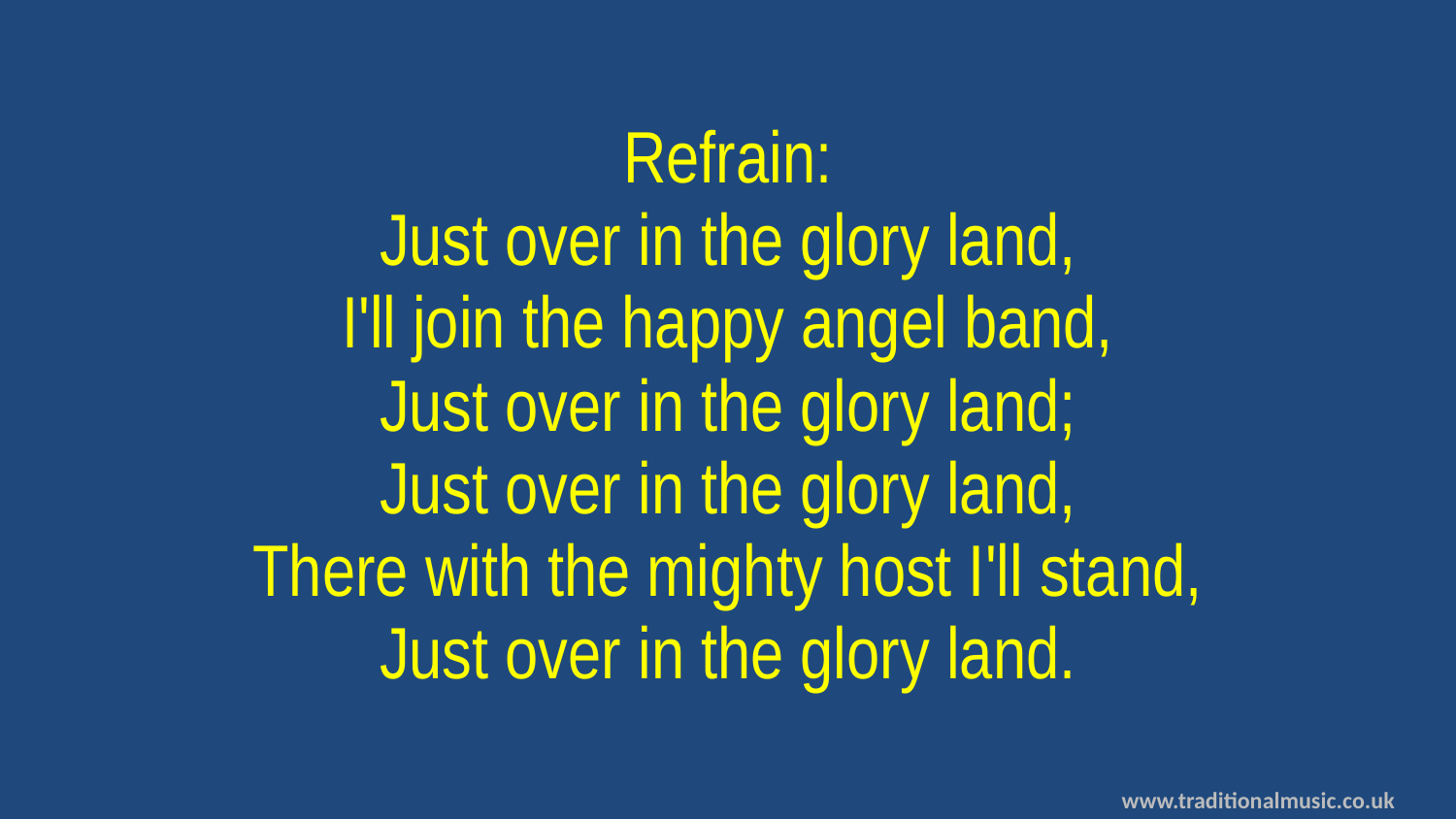

Refrain:
Just over in the glory land,
I'll join the happy angel band,
Just over in the glory land;
Just over in the glory land,
There with the mighty host I'll stand,
Just over in the glory land.